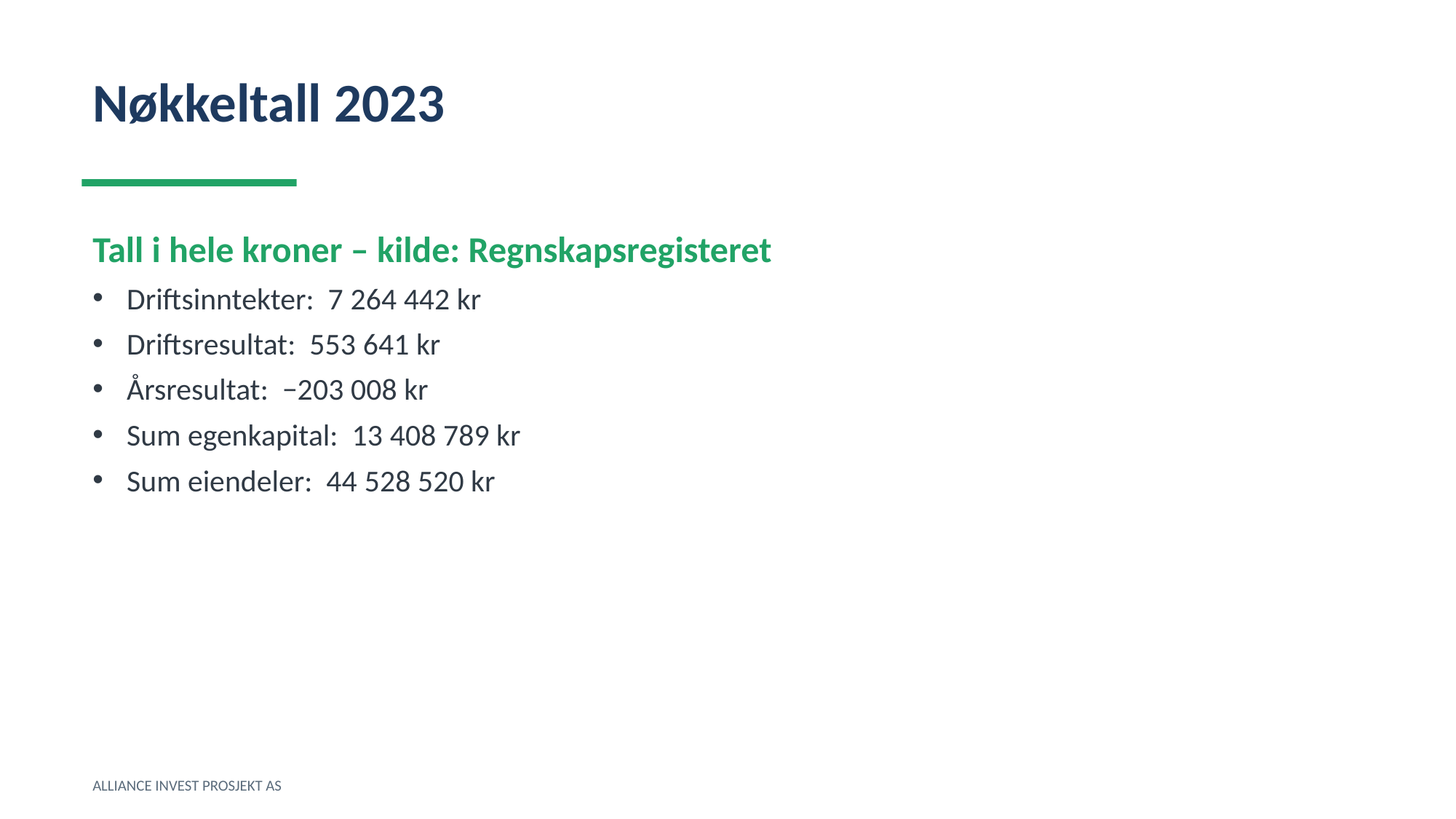

Nøkkeltall 2023

Tall i hele kroner – kilde: Regnskapsregisteret
Driftsinntekter:  7 264 442 kr
Driftsresultat:  553 641 kr
Årsresultat:  −203 008 kr
Sum egenkapital:  13 408 789 kr
Sum eiendeler:  44 528 520 kr
ALLIANCE INVEST PROSJEKT AS